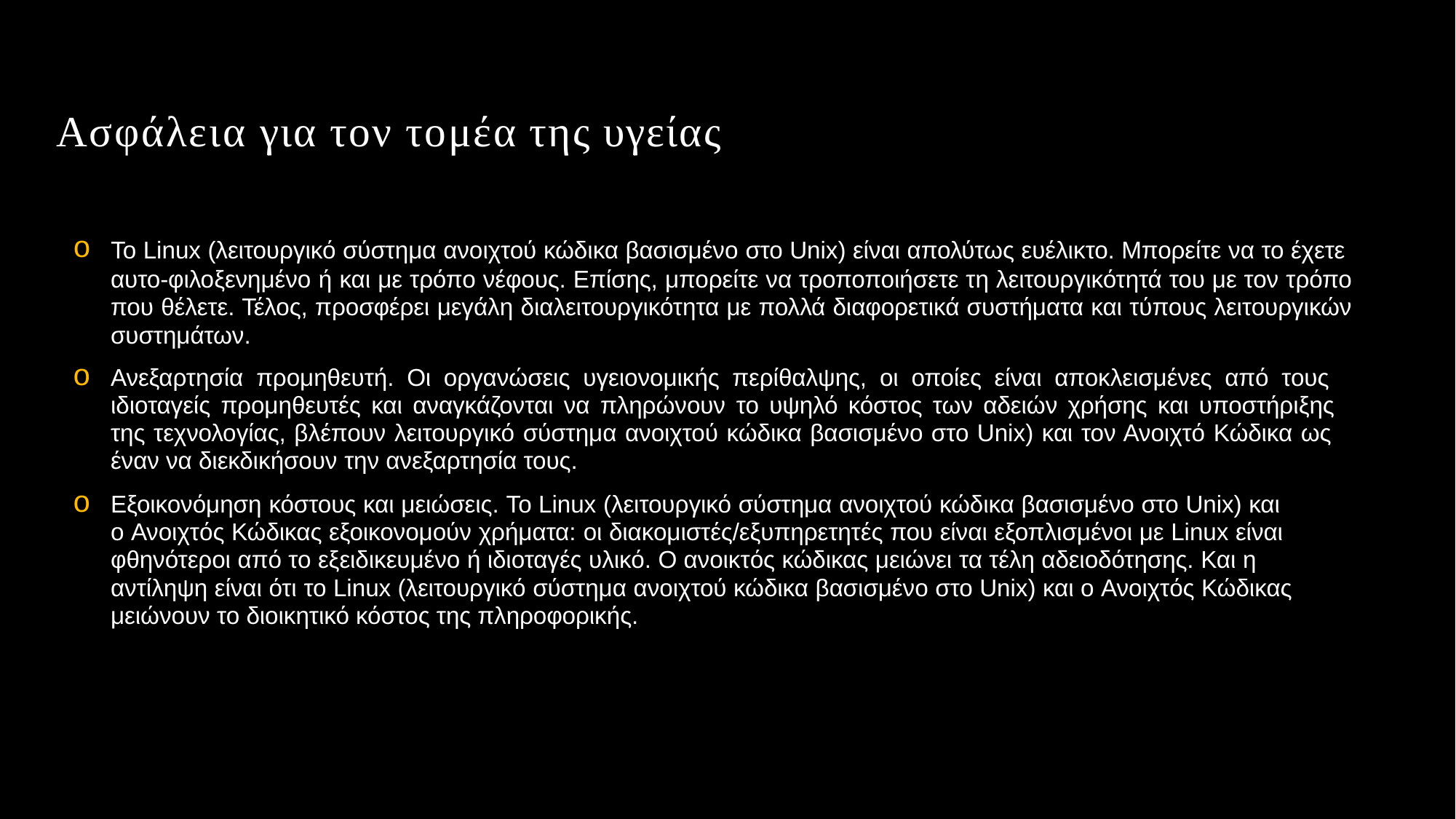

# Ασφάλεια για τον τομέα της υγείας
Το Linux (λειτουργικό σύστημα ανοιχτού κώδικα βασισμένο στο Unix) είναι απολύτως ευέλικτο. Μπορείτε να το έχετε
αυτο-φιλοξενημένο ή και με τρόπο νέφους. Επίσης, μπορείτε να τροποποιήσετε τη λειτουργικότητά του με τον τρόπο  που θέλετε. Τέλος, προσφέρει μεγάλη διαλειτουργικότητα με πολλά διαφορετικά συστήματα και τύπους λειτουργικών  συστημάτων.
Ανεξαρτησία προμηθευτή. Οι οργανώσεις υγειονομικής περίθαλψης, οι οποίες είναι αποκλεισμένες από τους  ιδιοταγείς προμηθευτές και αναγκάζονται να πληρώνουν το υψηλό κόστος των αδειών χρήσης και υποστήριξης  της τεχνολογίας, βλέπουν λειτουργικό σύστημα ανοιχτού κώδικα βασισμένο στο Unix) και τον Ανοιχτό Κώδικα ως  έναν να διεκδικήσουν την ανεξαρτησία τους.
Εξοικονόμηση κόστους και μειώσεις. Το Linux (λειτουργικό σύστημα ανοιχτού κώδικα βασισμένο στο Unix) και  ο Ανοιχτός Κώδικας εξοικονομούν χρήματα: οι διακομιστές/εξυπηρετητές που είναι εξοπλισμένοι με Linux είναι  φθηνότεροι από το εξειδικευμένο ή ιδιοταγές υλικό. Ο ανοικτός κώδικας μειώνει τα τέλη αδειοδότησης. Και η  αντίληψη είναι ότι το Linux (λειτουργικό σύστημα ανοιχτού κώδικα βασισμένο στο Unix) και ο Ανοιχτός Κώδικας  μειώνουν το διοικητικό κόστος της πληροφορικής.